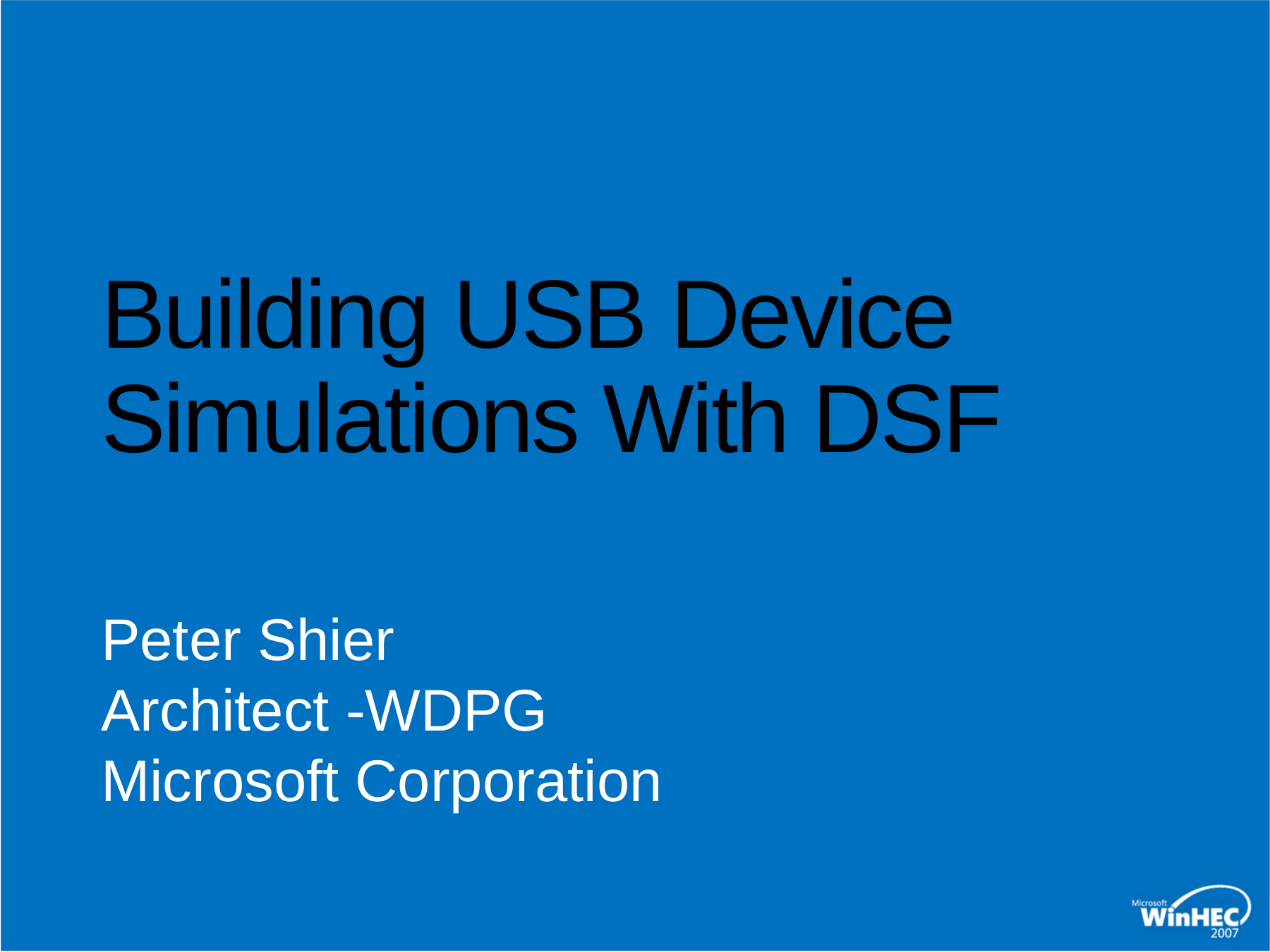

# Building USB Device Simulations With DSF
Peter Shier
Architect -WDPG
Microsoft Corporation